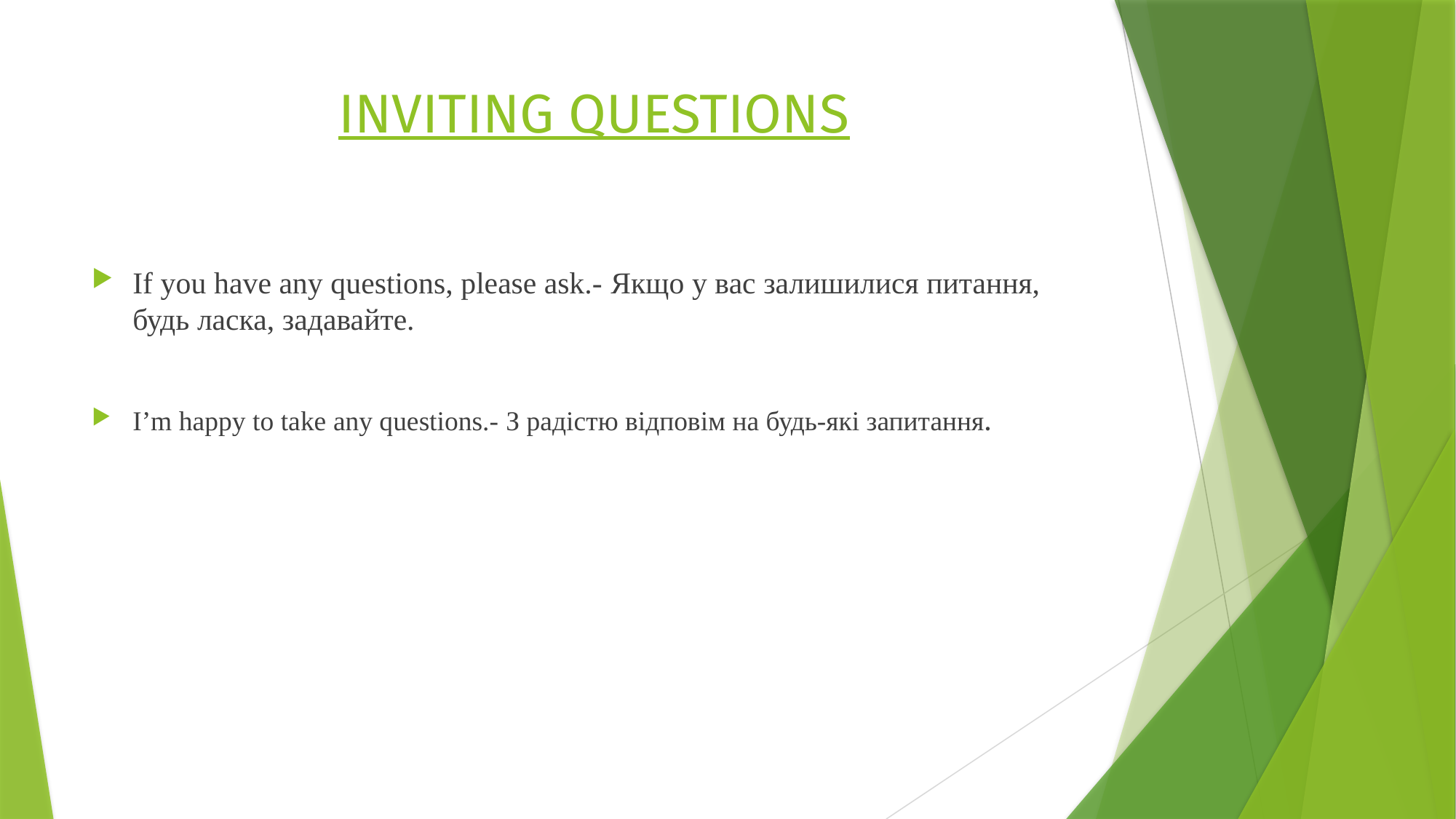

# INVITING QUESTIONS
If you have any questions, please ask.- Якщо у вас залишилися питання, будь ласка, задавайте.

I’m happy to take any questions.- З радістю відповім на будь-які запитання.